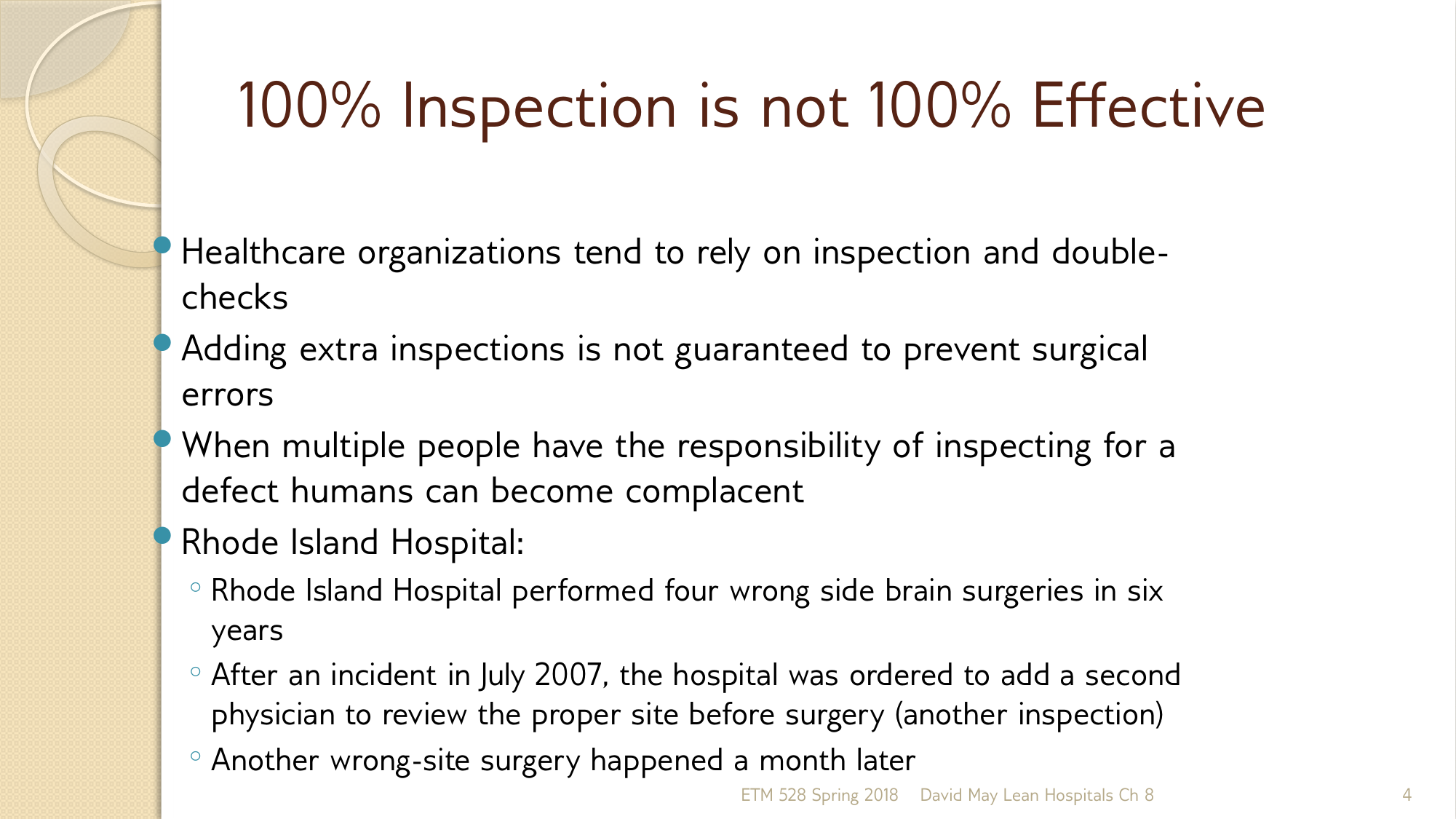

# 100% Inspection is not 100% Effective
Healthcare organizations tend to rely on inspection and double-checks
Adding extra inspections is not guaranteed to prevent surgical errors
When multiple people have the responsibility of inspecting for a defect humans can become complacent
Rhode Island Hospital:
Rhode Island Hospital performed four wrong side brain surgeries in six years
After an incident in July 2007, the hospital was ordered to add a second physician to review the proper site before surgery (another inspection)
Another wrong-site surgery happened a month later

ETM 528 Spring 2018
David May Lean Hospitals Ch 8
4